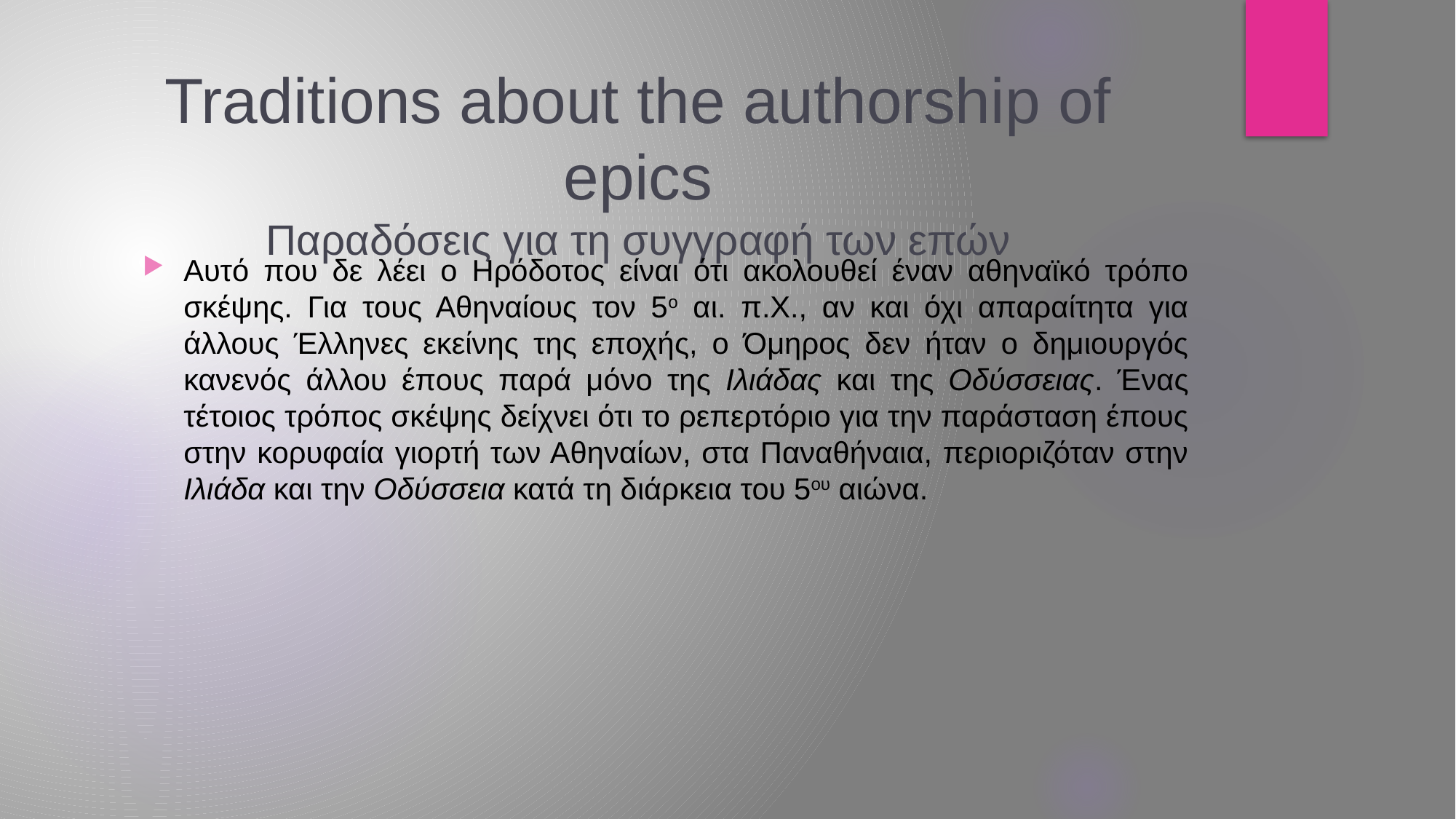

# Traditions about the authorship of epics Παραδόσεις για τη συγγραφή των επών
Αυτό που δε λέει ο Ηρόδοτος είναι ότι ακολουθεί έναν αθηναϊκό τρόπο σκέψης. Για τους Αθηναίους τον 5ο αι. π.Χ., αν και όχι απαραίτητα για άλλους Έλληνες εκείνης της εποχής, ο Όμηρος δεν ήταν ο δημιουργός κανενός άλλου έπους παρά μόνο της Ιλιάδας και της Οδύσσειας. Ένας τέτοιος τρόπος σκέψης δείχνει ότι το ρεπερτόριο για την παράσταση έπους στην κορυφαία γιορτή των Αθηναίων, στα Παναθήναια, περιοριζόταν στην Ιλιάδα και την Οδύσσεια κατά τη διάρκεια του 5ου αιώνα.